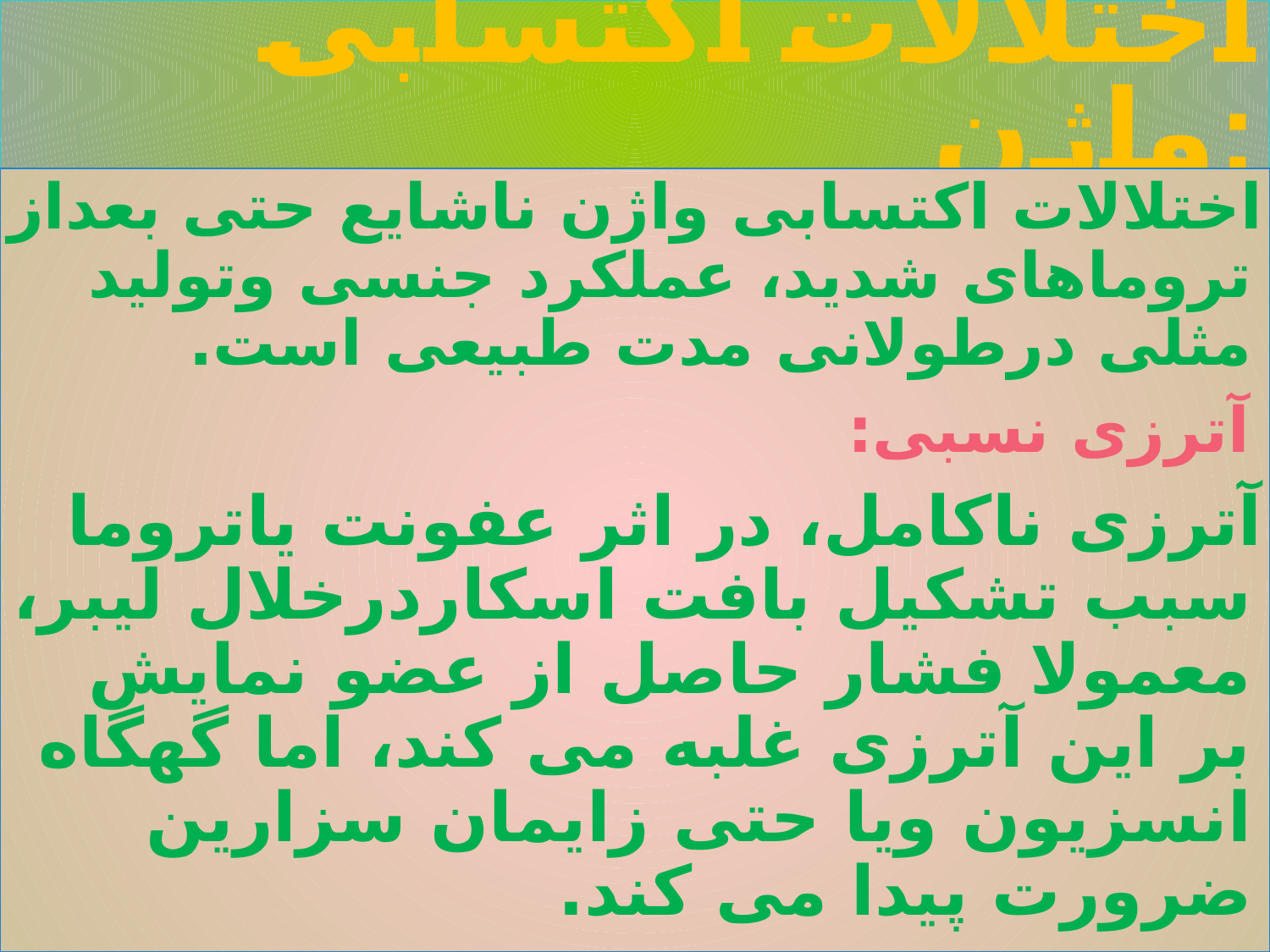

# اختلالات اکتسابی واژن:
اختلالات اکتسابی واژن ناشایع حتی بعداز تروماهای شدید، عملکرد جنسی وتولید مثلی درطولانی مدت طبیعی است.
آترزی نسبی:
آترزی ناکامل، در اثر عفونت یاتروما سبب تشکیل بافت اسکاردرخلال لیبر، معمولا فشار حاصل از عضو نمایش بر این آترزی غلبه می کند، اما گهگاه انسزیون ویا حتی زایمان سزارین ضرورت پیدا می کند.